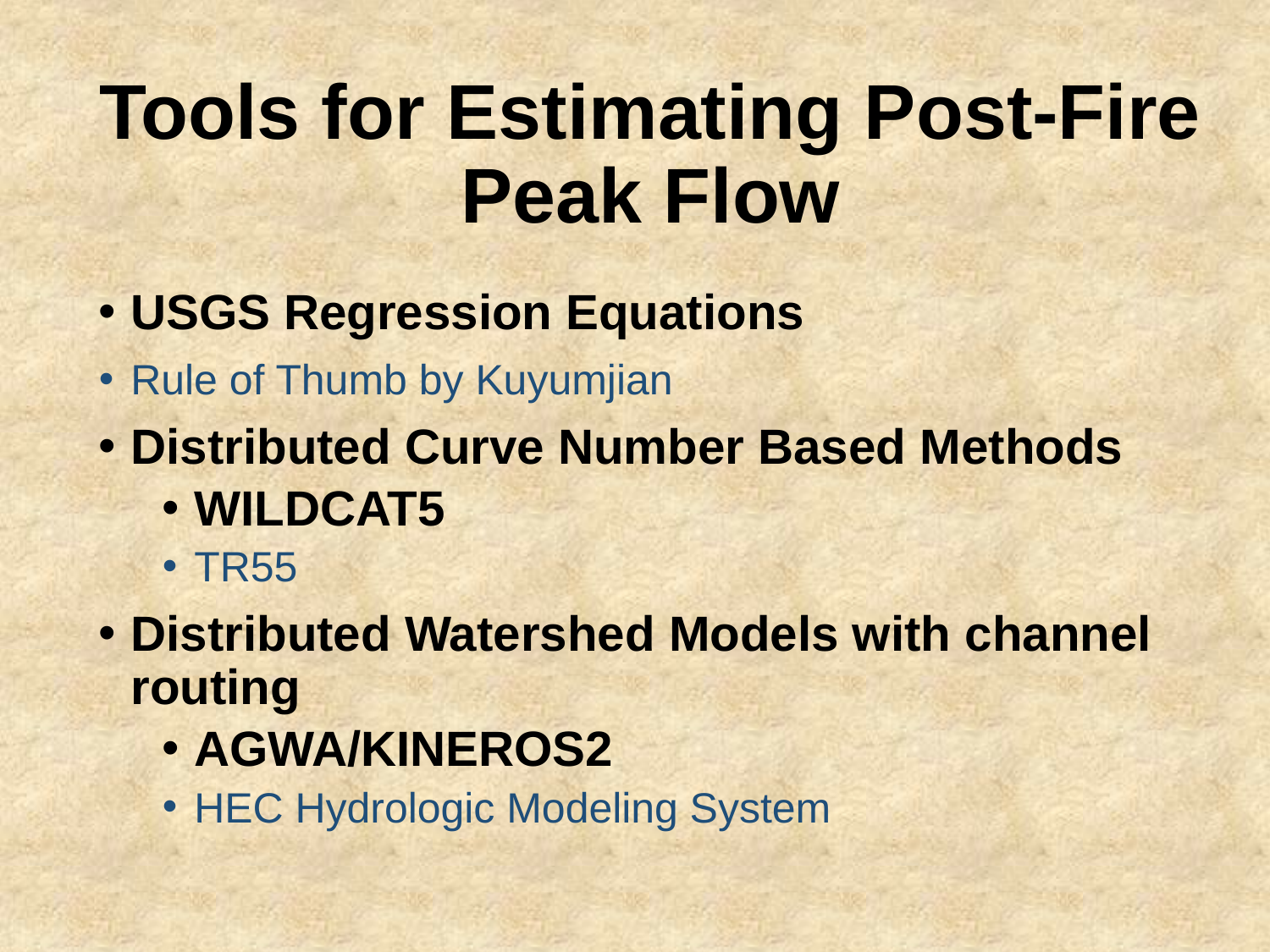

# Tools for Estimating Post-Fire Peak Flow
USGS Regression Equations
Rule of Thumb by Kuyumjian
Distributed Curve Number Based Methods
WILDCAT5
TR55
Distributed Watershed Models with channel routing
AGWA/KINEROS2
HEC Hydrologic Modeling System